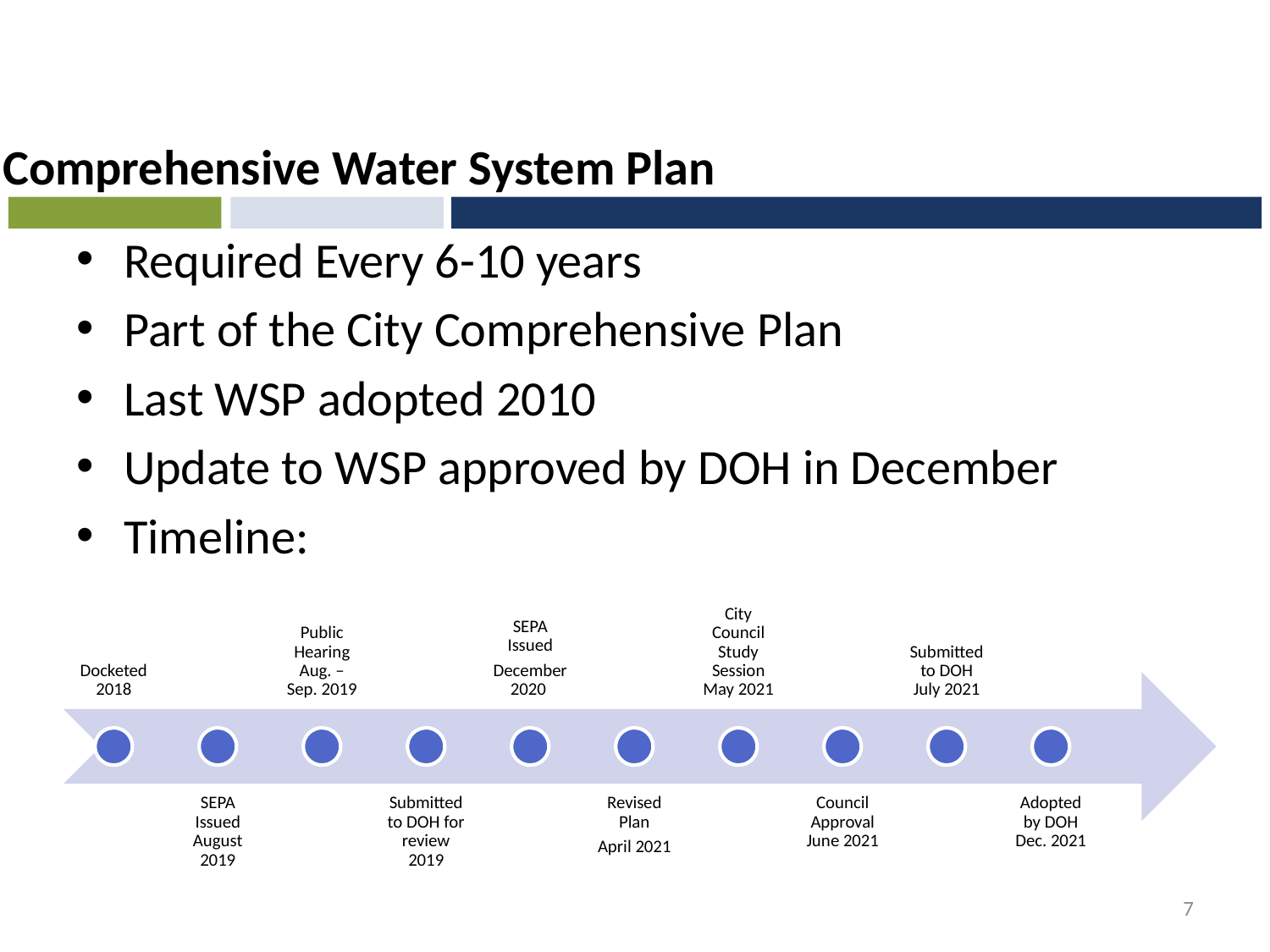

# Comprehensive Water System Plan
Required Every 6-10 years
Part of the City Comprehensive Plan
Last WSP adopted 2010
Update to WSP approved by DOH in December
Timeline:

Docketed 2018
SEPA Issued August 2019
Public Hearing Aug. – Sep. 2019
Submitted to DOH for review 2019
SEPA Issued
December 2020
Revised Plan
April 2021
City Council Study Session May 2021
Council Approval June 2021
Submitted to DOH July 2021
Adopted by DOH Dec. 2021
7